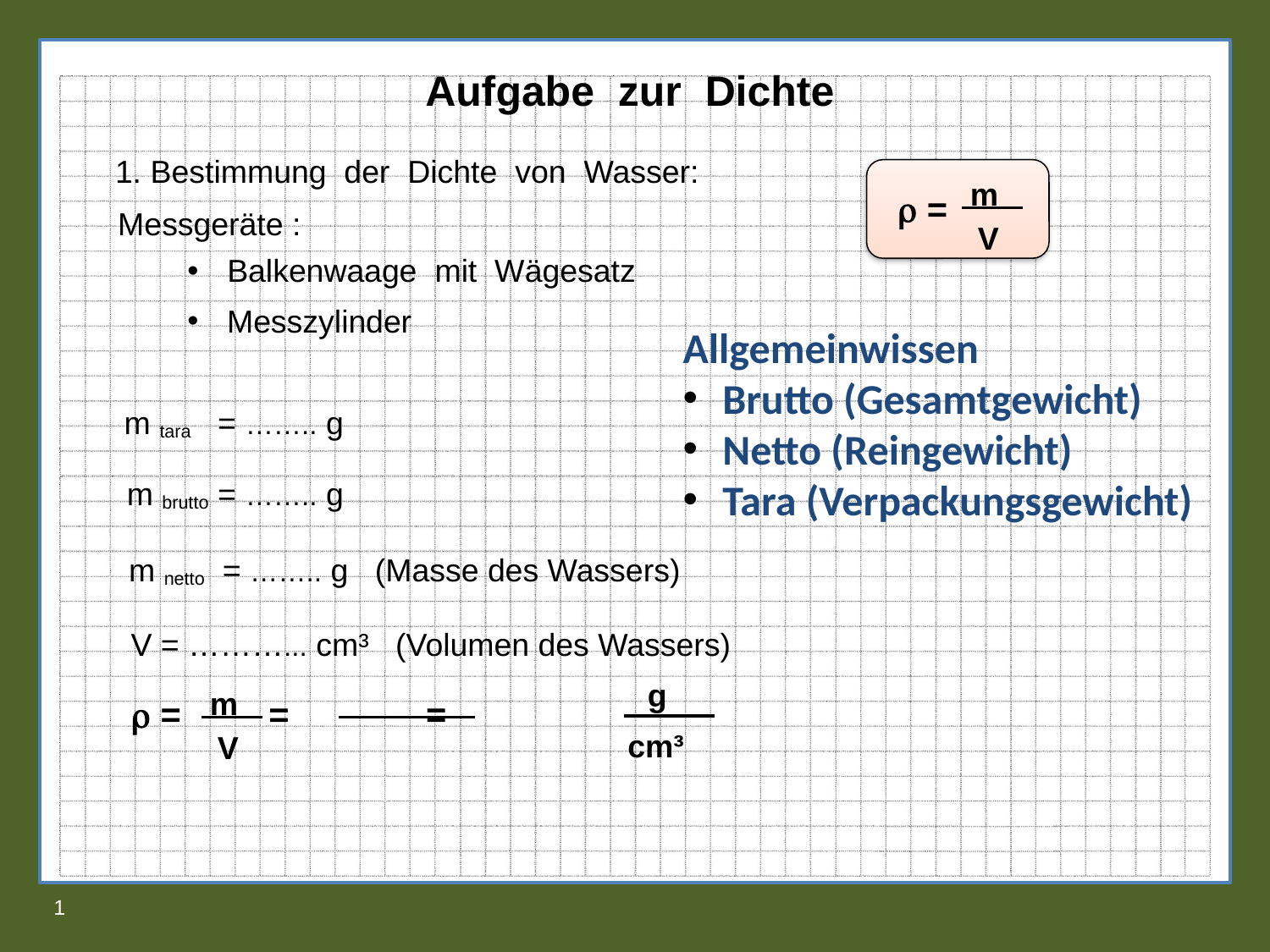

Aufgabe  zur  Dichte
1. Bestimmung  der  Dichte  von  Wasser:
m
ρ =
V

Messgeräte :
Balkenwaage  mit  Wägesatz
Messzylinder
Allgemeinwissen
 Brutto (Gesamtgewicht)
 Netto (Reingewicht)
 Tara (Verpackungsgewicht)
m tara   = …….. g
m brutto = …….. g
m netto  = …….. g   (Masse des Wassers)
V = ………... cm³   (Volumen des Wassers)
g
cm³
m
V
ρ =         =              =